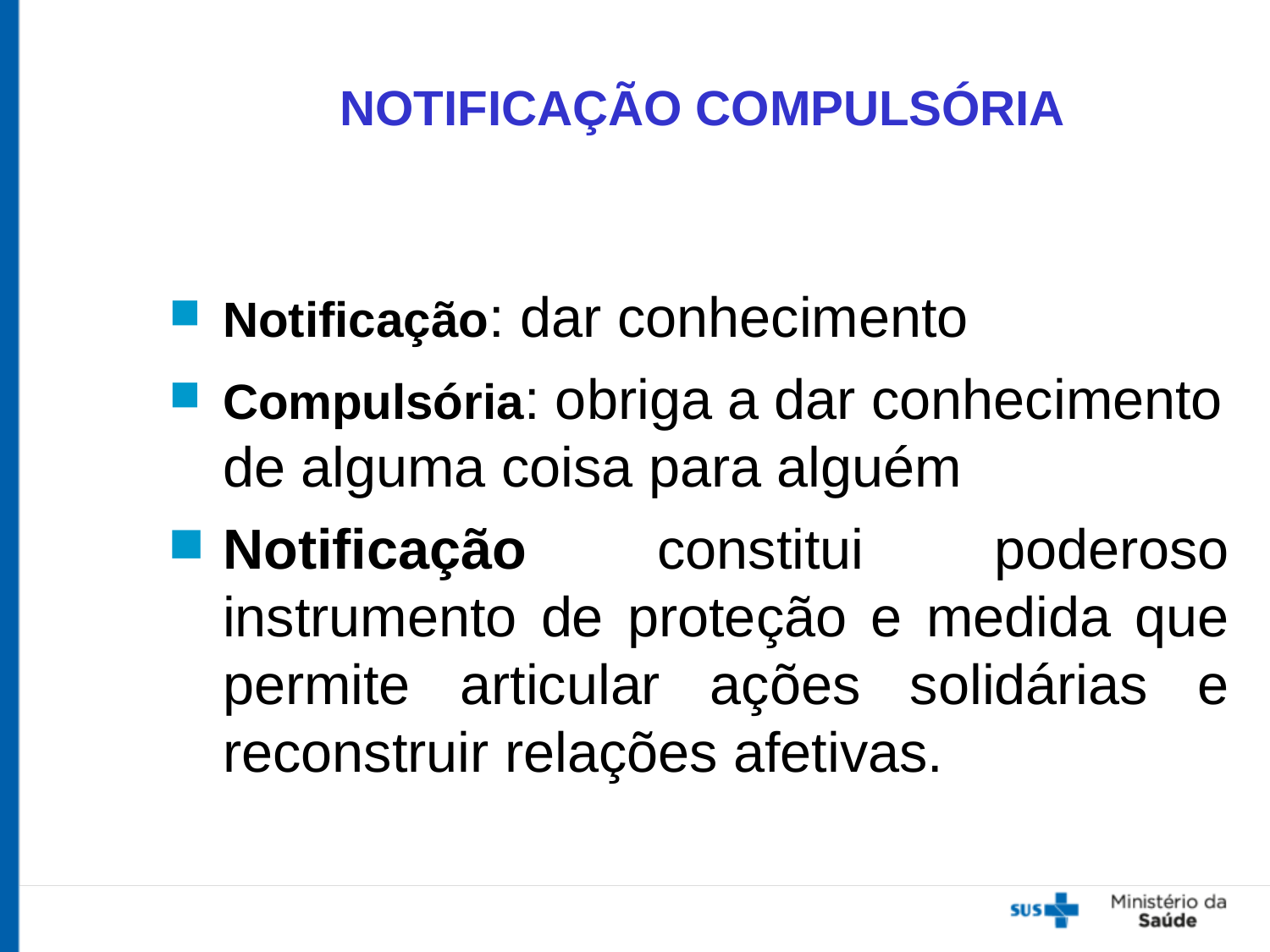

NOTIFICAÇÃO COMPULSÓRIA
Notificação: dar conhecimento
Compulsória: obriga a dar conhecimento de alguma coisa para alguém
Notificação constitui poderoso instrumento de proteção e medida que permite articular ações solidárias e reconstruir relações afetivas.